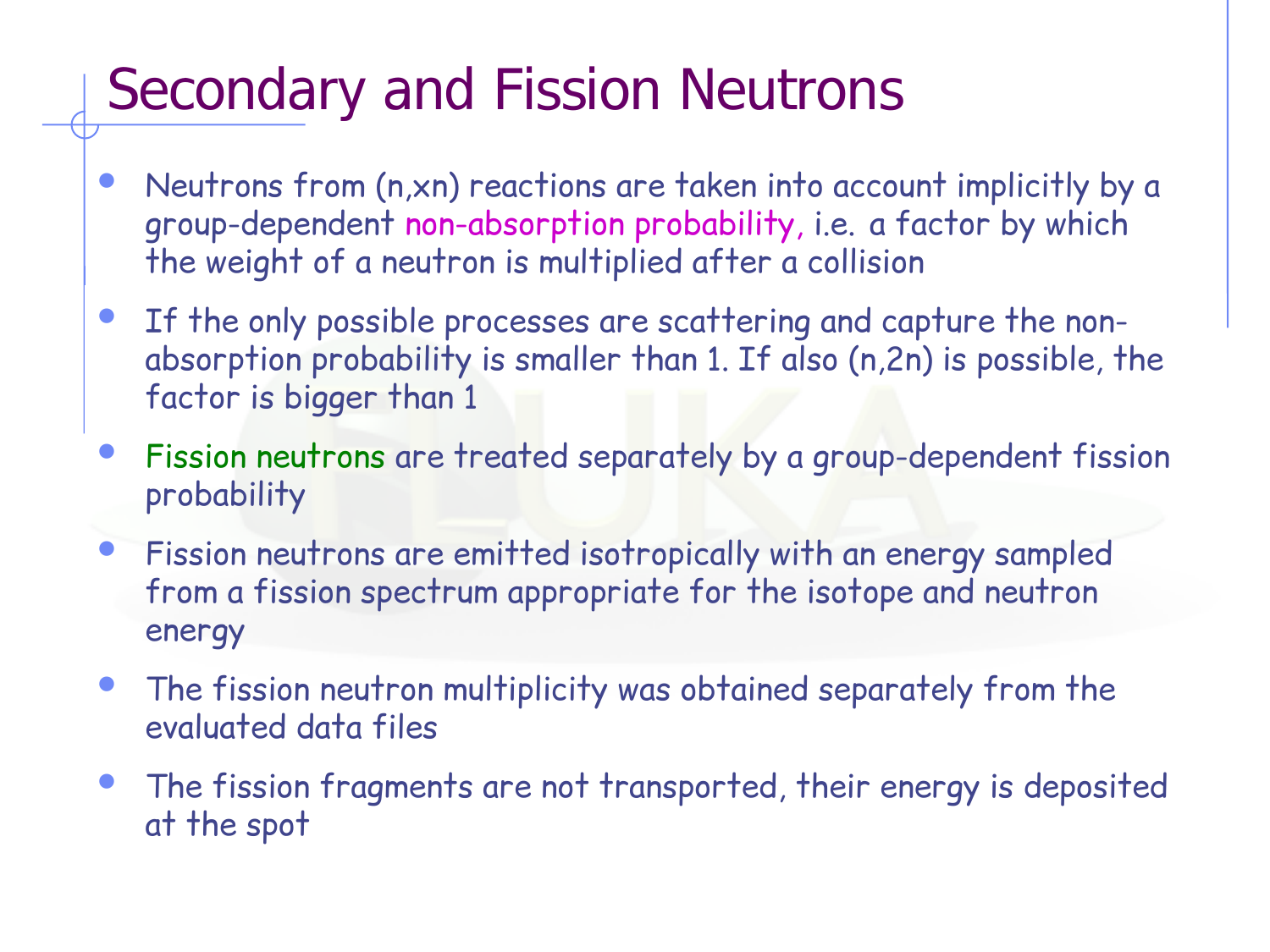

# Secondary and Fission Neutrons
Neutrons from (n,xn) reactions are taken into account implicitly by a group-dependent non-absorption probability, i.e. a factor by which the weight of a neutron is multiplied after a collision
If the only possible processes are scattering and capture the non-absorption probability is smaller than 1. If also (n,2n) is possible, the factor is bigger than 1
Fission neutrons are treated separately by a group-dependent fission probability
Fission neutrons are emitted isotropically with an energy sampled from a fission spectrum appropriate for the isotope and neutron energy
The fission neutron multiplicity was obtained separately from the evaluated data files
The fission fragments are not transported, their energy is deposited at the spot